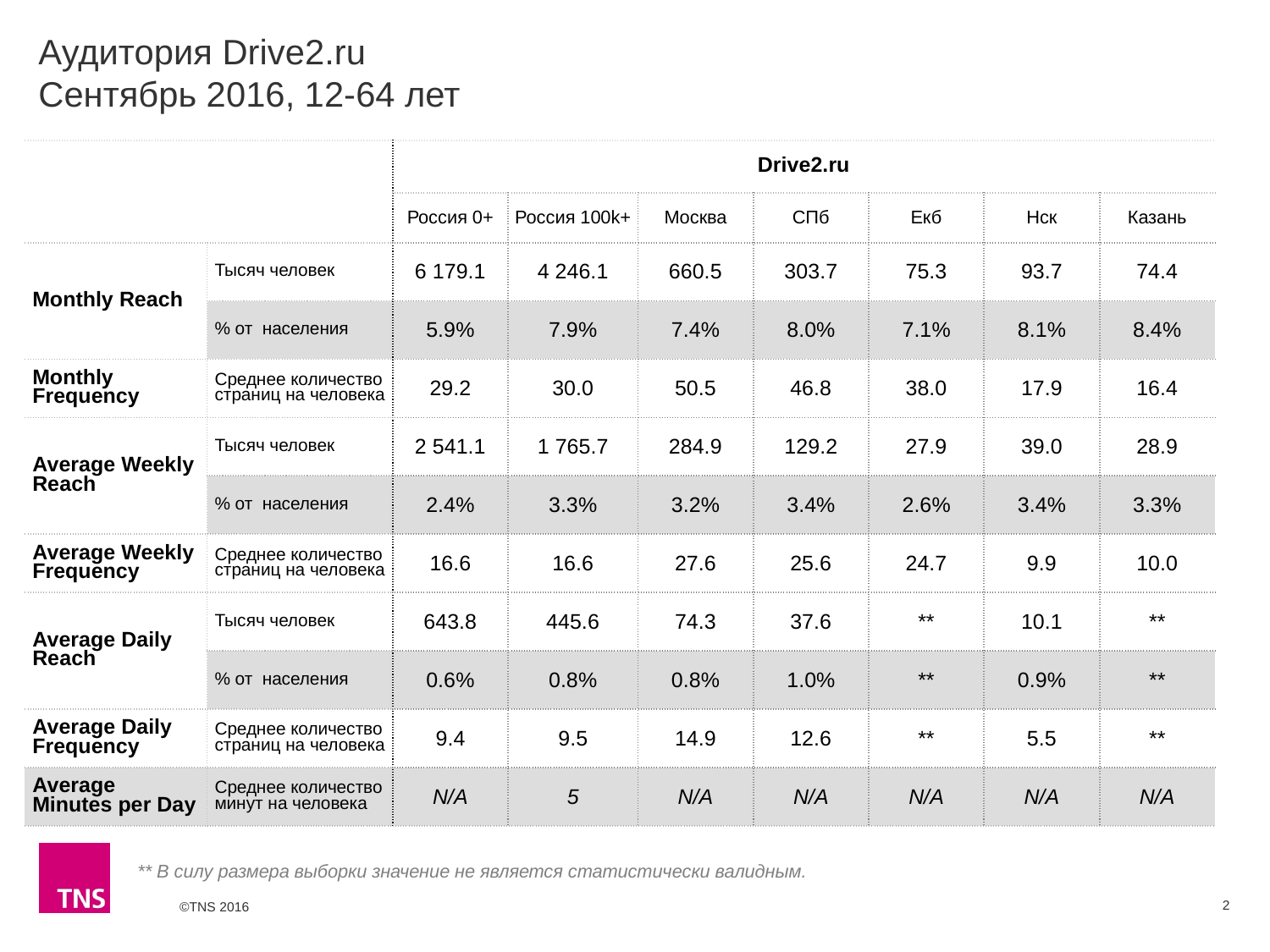

# Аудитория Drive2.ru Сентябрь 2016, 12-64 лет
|  |  | Drive2.ru |  |  |  |  |  |  |
| --- | --- | --- | --- | --- | --- | --- | --- | --- |
|  |  | Россия 0+ | Россия 100k+ | Москва | СПб | Екб | Нск | Казань |
| Monthly Reach | Тысяч человек | 6 179.1 | 4 246.1 | 660.5 | 303.7 | 75.3 | 93.7 | 74.4 |
|  | % от населения | 5.9% | 7.9% | 7.4% | 8.0% | 7.1% | 8.1% | 8.4% |
| Monthly Frequency | Среднее количество страниц на человека | 29.2 | 30.0 | 50.5 | 46.8 | 38.0 | 17.9 | 16.4 |
| Average Weekly Reach | Тысяч человек | 2 541.1 | 1 765.7 | 284.9 | 129.2 | 27.9 | 39.0 | 28.9 |
|  | % от населения | 2.4% | 3.3% | 3.2% | 3.4% | 2.6% | 3.4% | 3.3% |
| Average Weekly Frequency | Среднее количество страниц на человека | 16.6 | 16.6 | 27.6 | 25.6 | 24.7 | 9.9 | 10.0 |
| Average Daily Reach | Тысяч человек | 643.8 | 445.6 | 74.3 | 37.6 | \*\* | 10.1 | \*\* |
|  | % от населения | 0.6% | 0.8% | 0.8% | 1.0% | \*\* | 0.9% | \*\* |
| Average Daily Frequency | Среднее количество страниц на человека | 9.4 | 9.5 | 14.9 | 12.6 | \*\* | 5.5 | \*\* |
| Average Minutes per Day | Среднее количество минут на человека | N/A | 5 | N/A | N/A | N/A | N/A | N/A |
** В силу размера выборки значение не является статистически валидным.

2